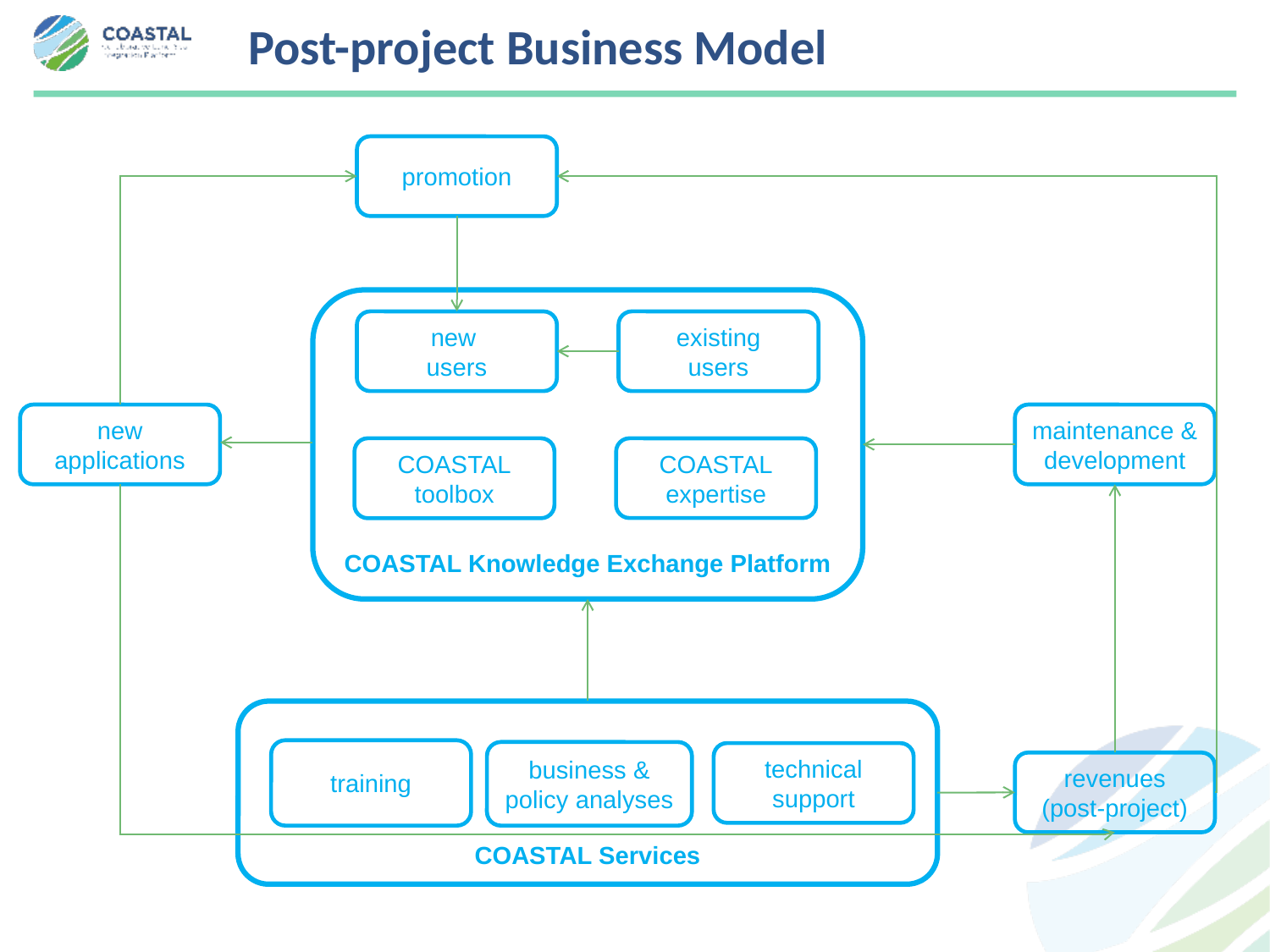

Post-project Business Model
promotion
COASTAL Knowledge Exchange Platform
new
users
existing
users
new
applications
maintenance & development
COASTAL
toolbox
COASTAL
expertise
COASTAL Services
training
business &
policy analyses
technical support
revenues
(post-project)